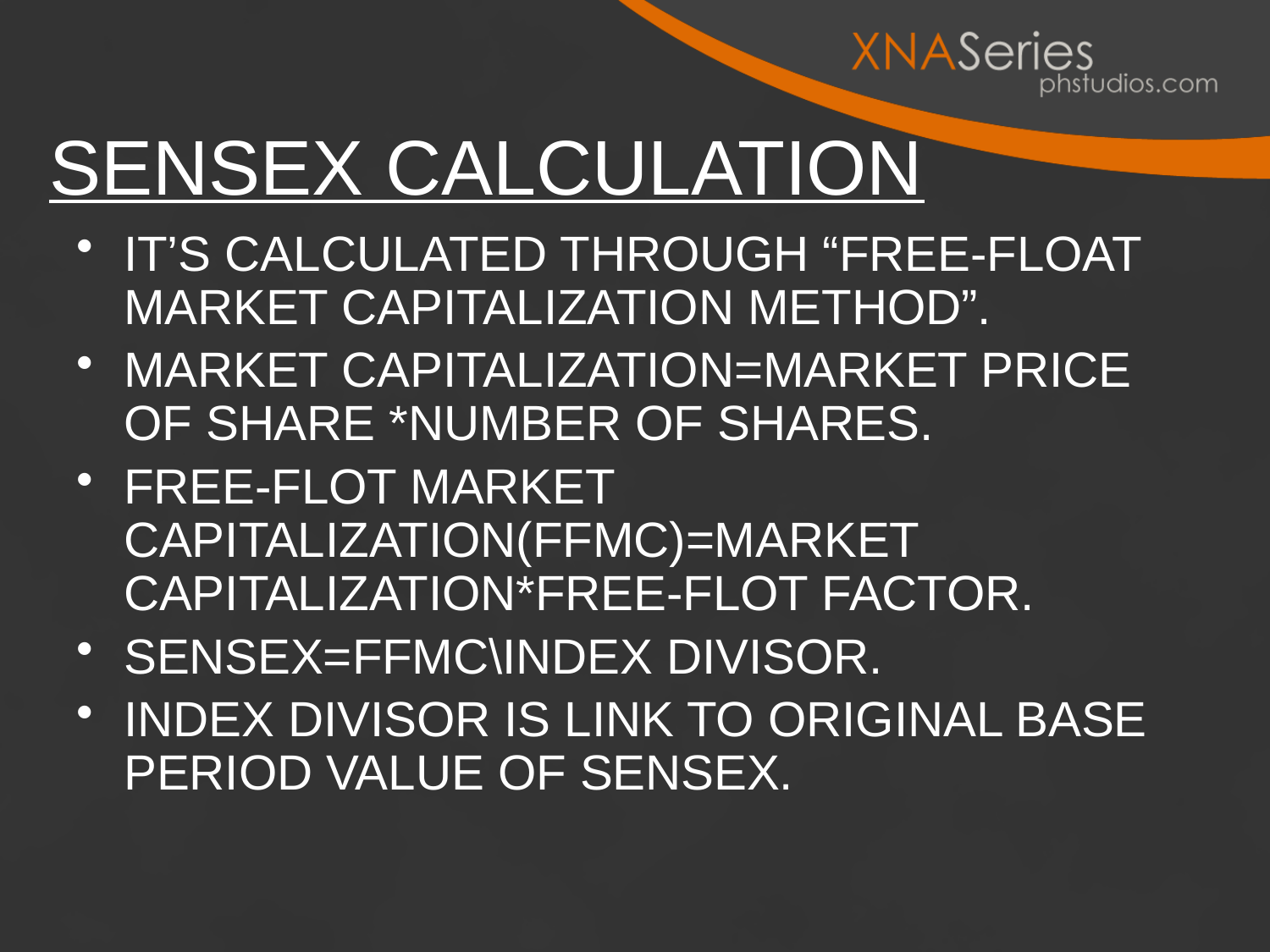

# SENSEX CALCULATION
IT’S CALCULATED THROUGH “FREE-FLOAT MARKET CAPITALIZATION METHOD”.
MARKET CAPITALIZATION=MARKET PRICE OF SHARE *NUMBER OF SHARES.
FREE-FLOT MARKET CAPITALIZATION(FFMC)=MARKET CAPITALIZATION*FREE-FLOT FACTOR.
SENSEX=FFMC\INDEX DIVISOR.
INDEX DIVISOR IS LINK TO ORIGINAL BASE PERIOD VALUE OF SENSEX.